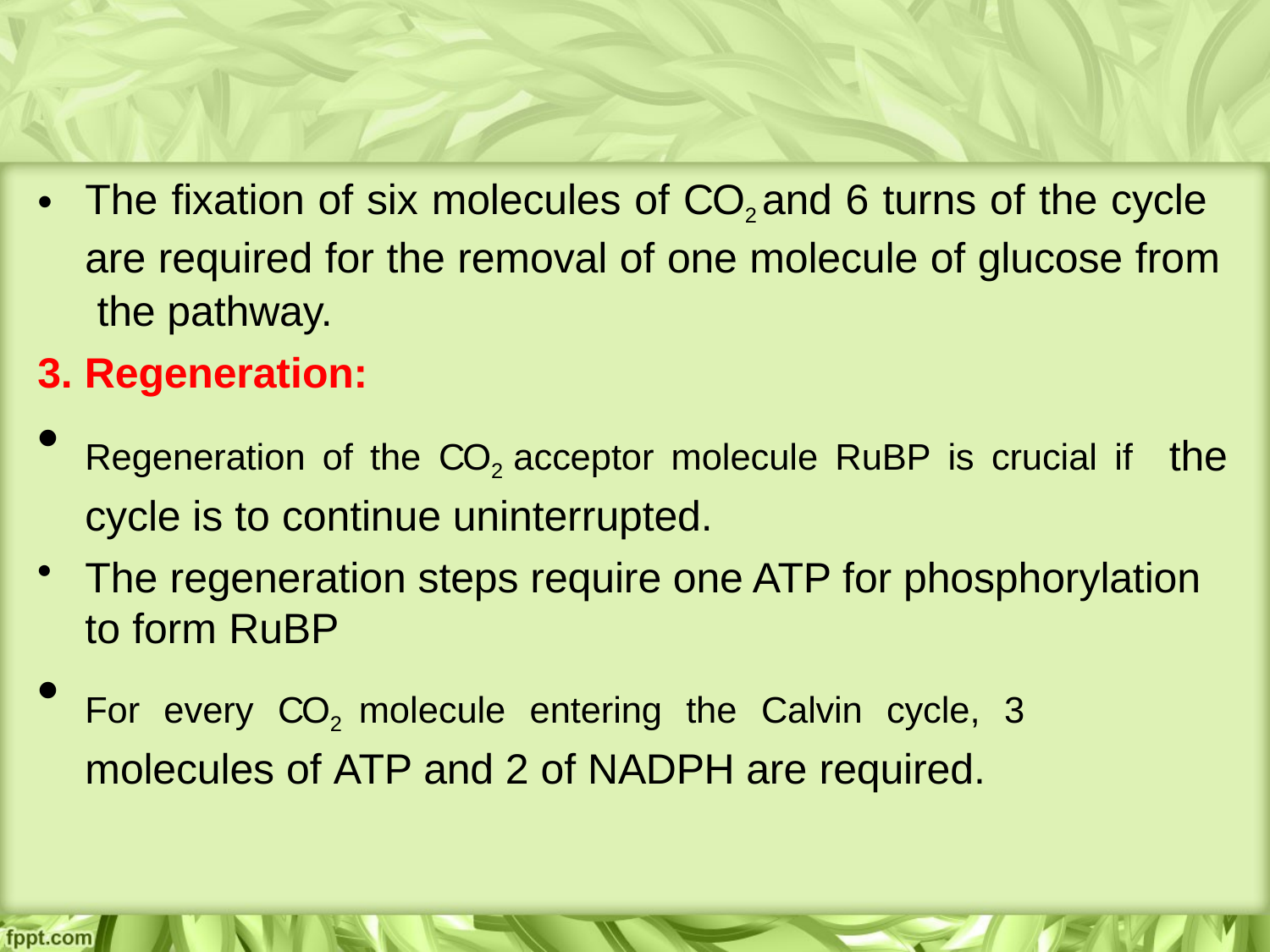

The fixation of six molecules of CO2 and 6 turns of the cycle  are required for the removal of one molecule of glucose from  the pathway.
3. Regeneration:
•
Regeneration of the CO2 acceptor molecule RuBP is crucial if  the cycle is to continue uninterrupted.
The regeneration steps require one ATP for phosphorylation  to form RuBP
For every CO2 molecule entering the Calvin cycle, 3  molecules of ATP and 2 of NADPH are required.